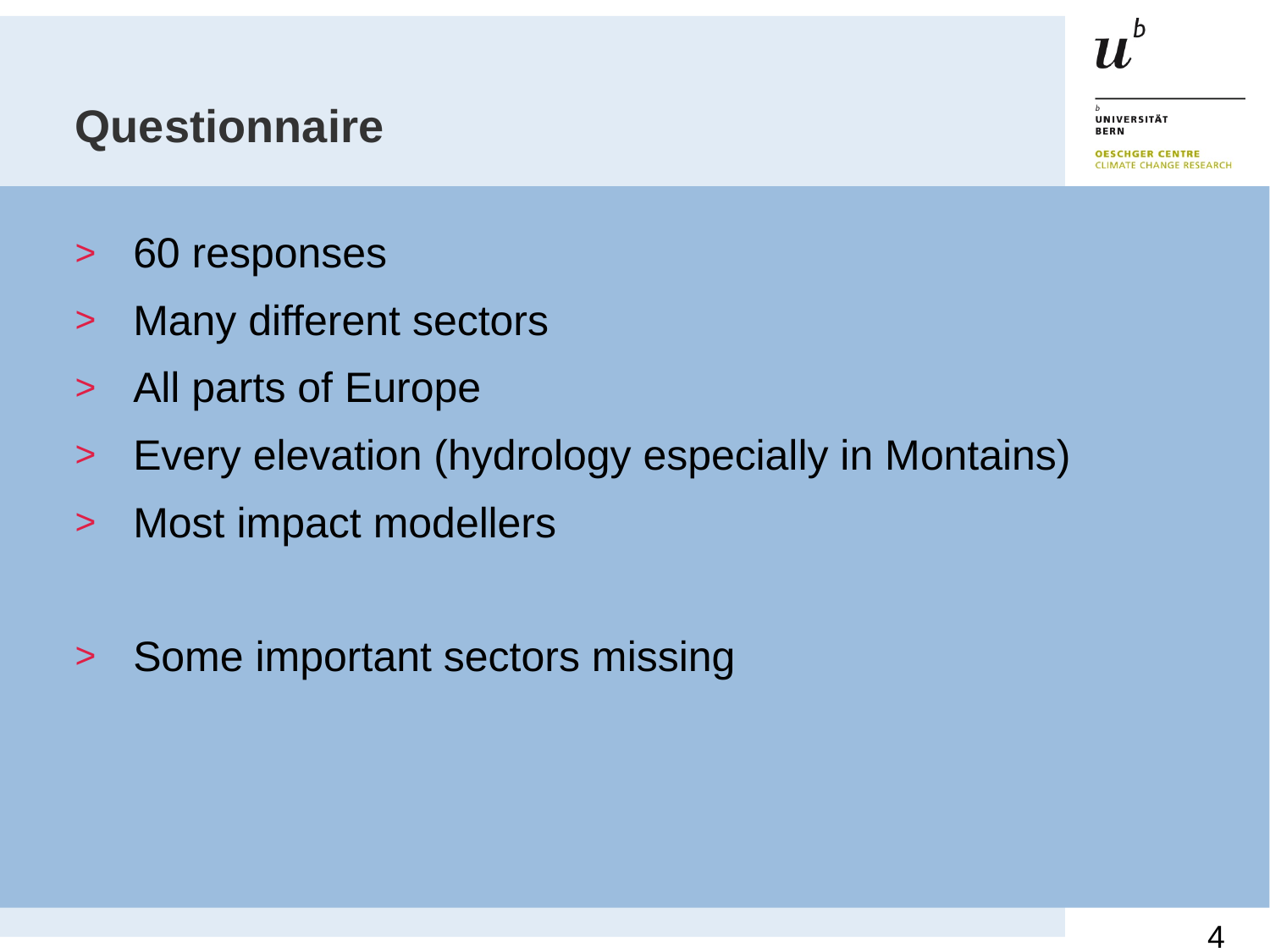

# Questionnaire
60 responses
Many different sectors
All parts of Europe
Every elevation (hydrology especially in Montains)
Most impact modellers

Some important sectors missing
4